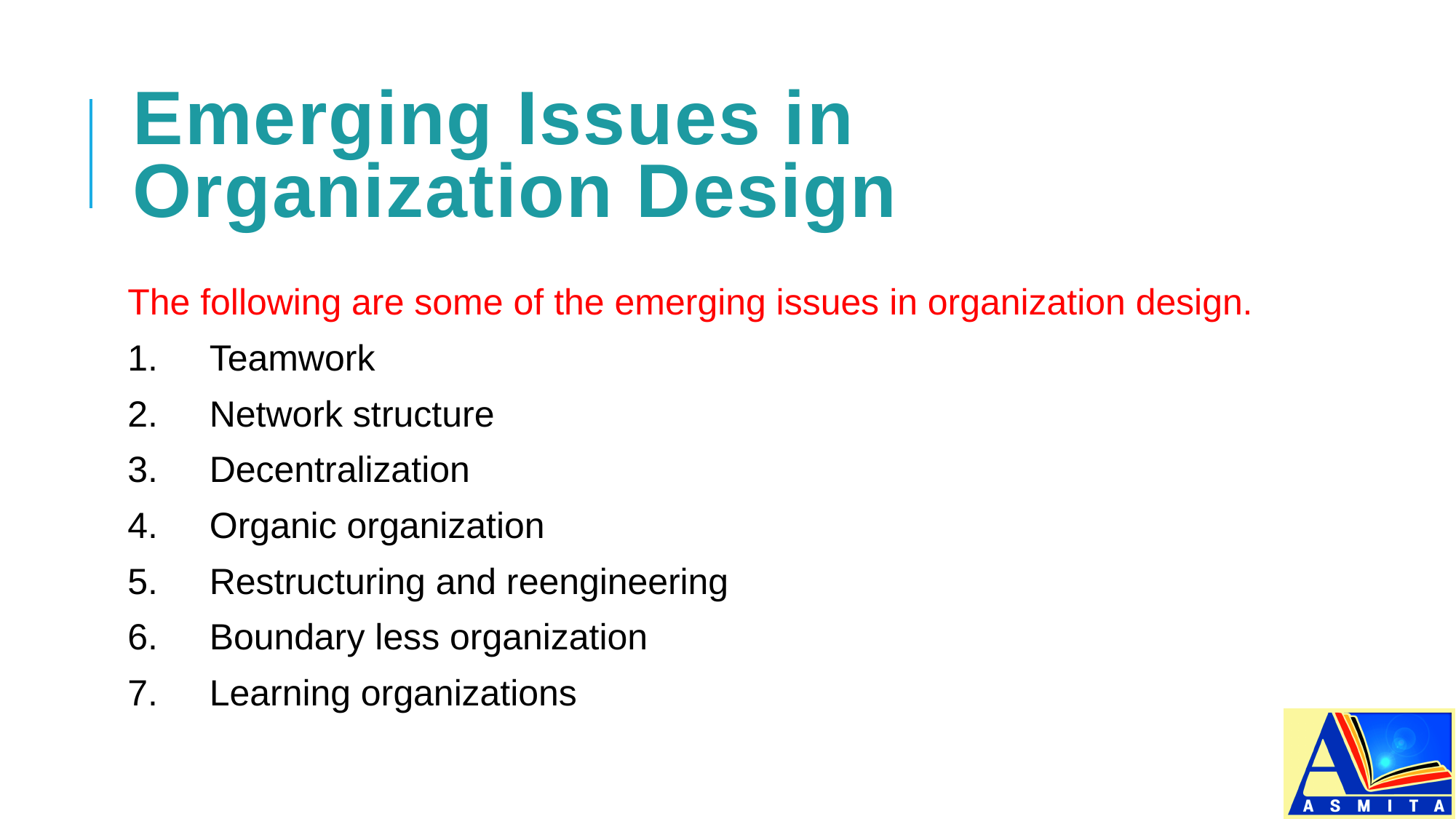

# Emerging Issues in Organization Design
The following are some of the emerging issues in organization design.
1.	Teamwork
2.	Network structure
3.	Decentralization
4.	Organic organization
5.	Restructuring and reengineering
6.	Boundary less organization
7.	Learning organizations